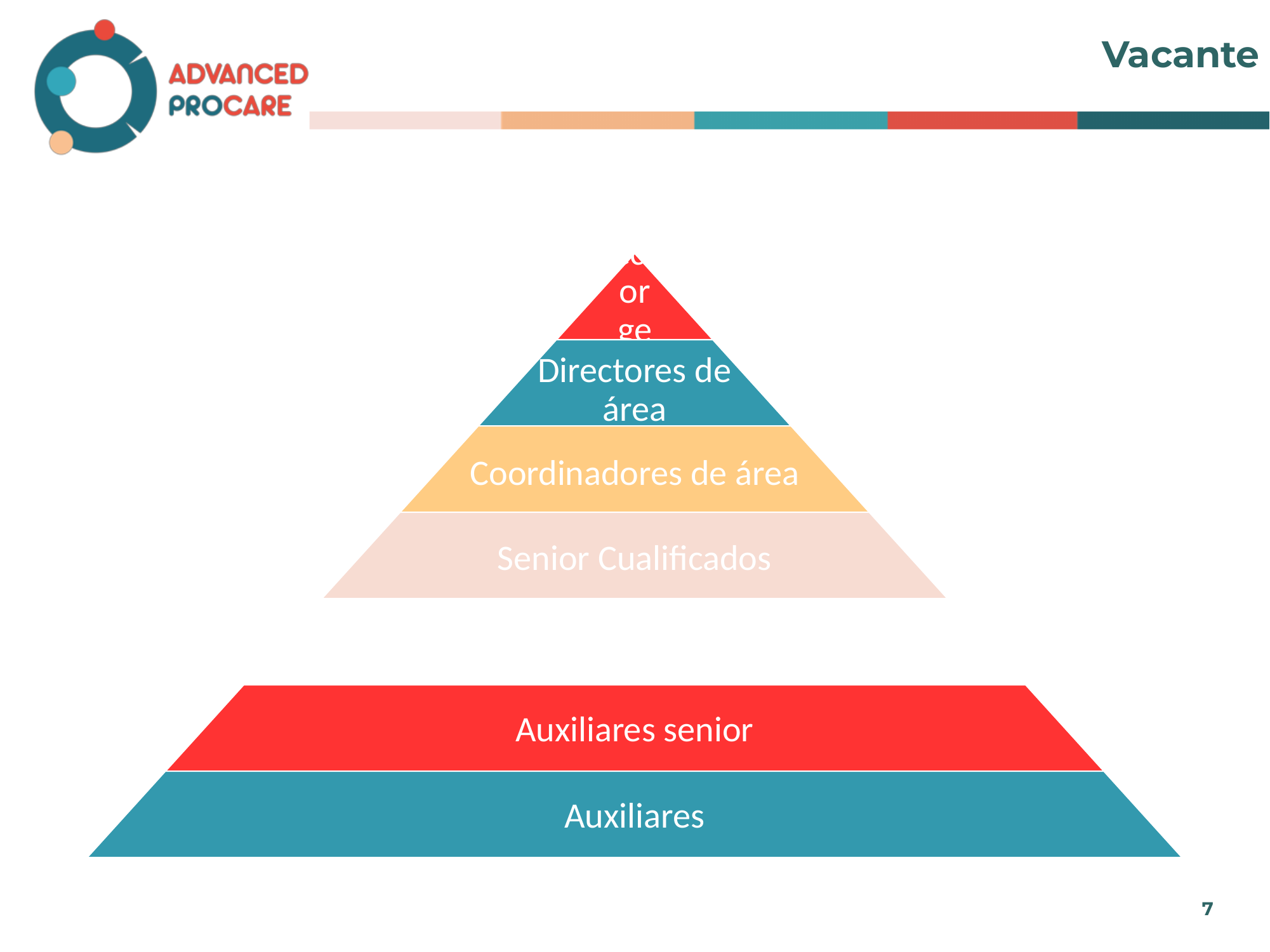

# Vacante
Director general
Directores de área
Coordinadores de área
Senior Cualificados
Cualificados - Profesionales líderes / Coordinadores de cuidados
Auxiliares senior
Auxiliares